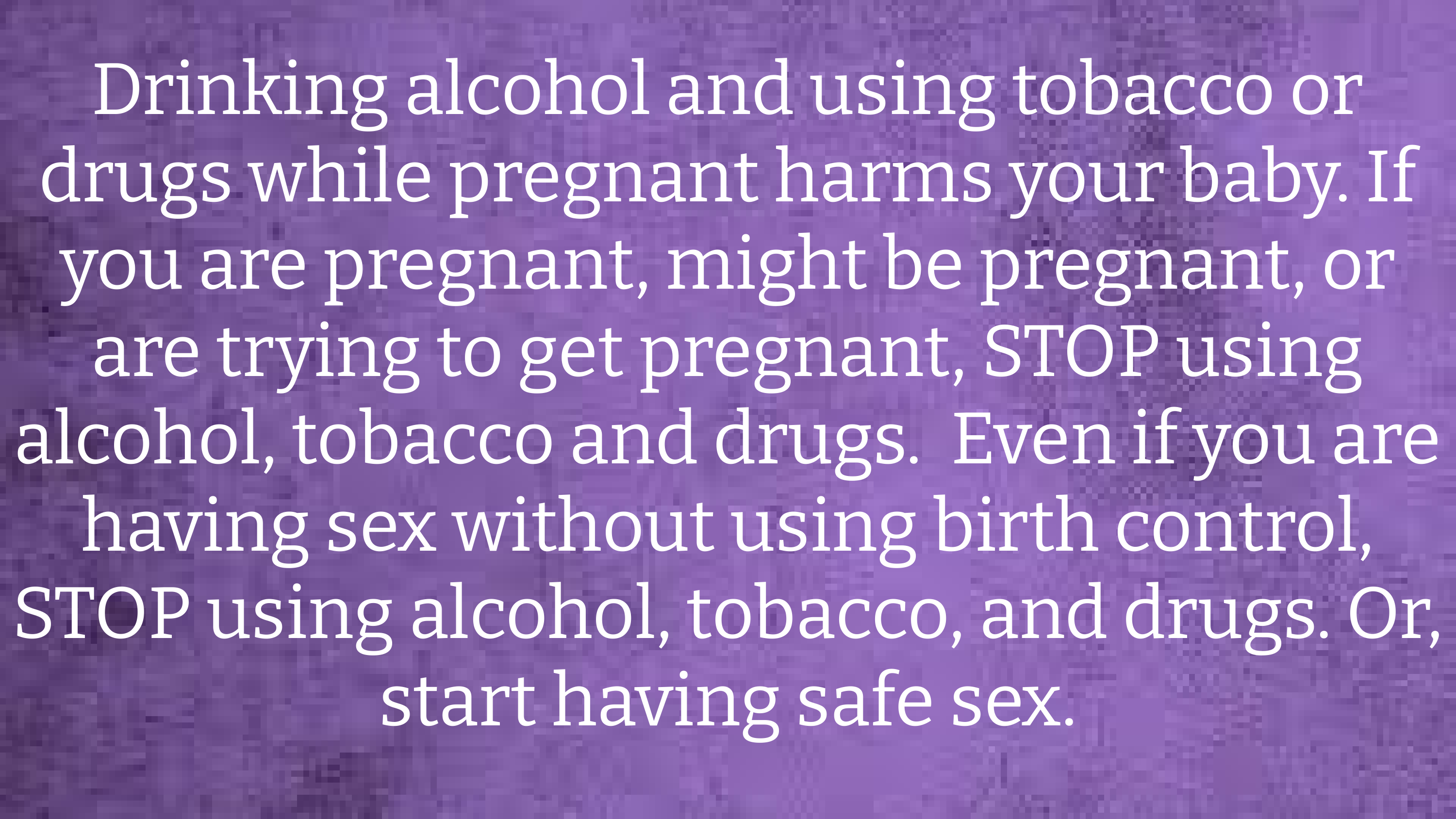

Drinking alcohol and using tobacco or drugs while pregnant harms your baby. If you are pregnant, might be pregnant, or are trying to get pregnant, STOP using alcohol, tobacco and drugs.  Even if you are having sex without using birth control, STOP using alcohol, tobacco, and drugs. Or, start having safe sex.